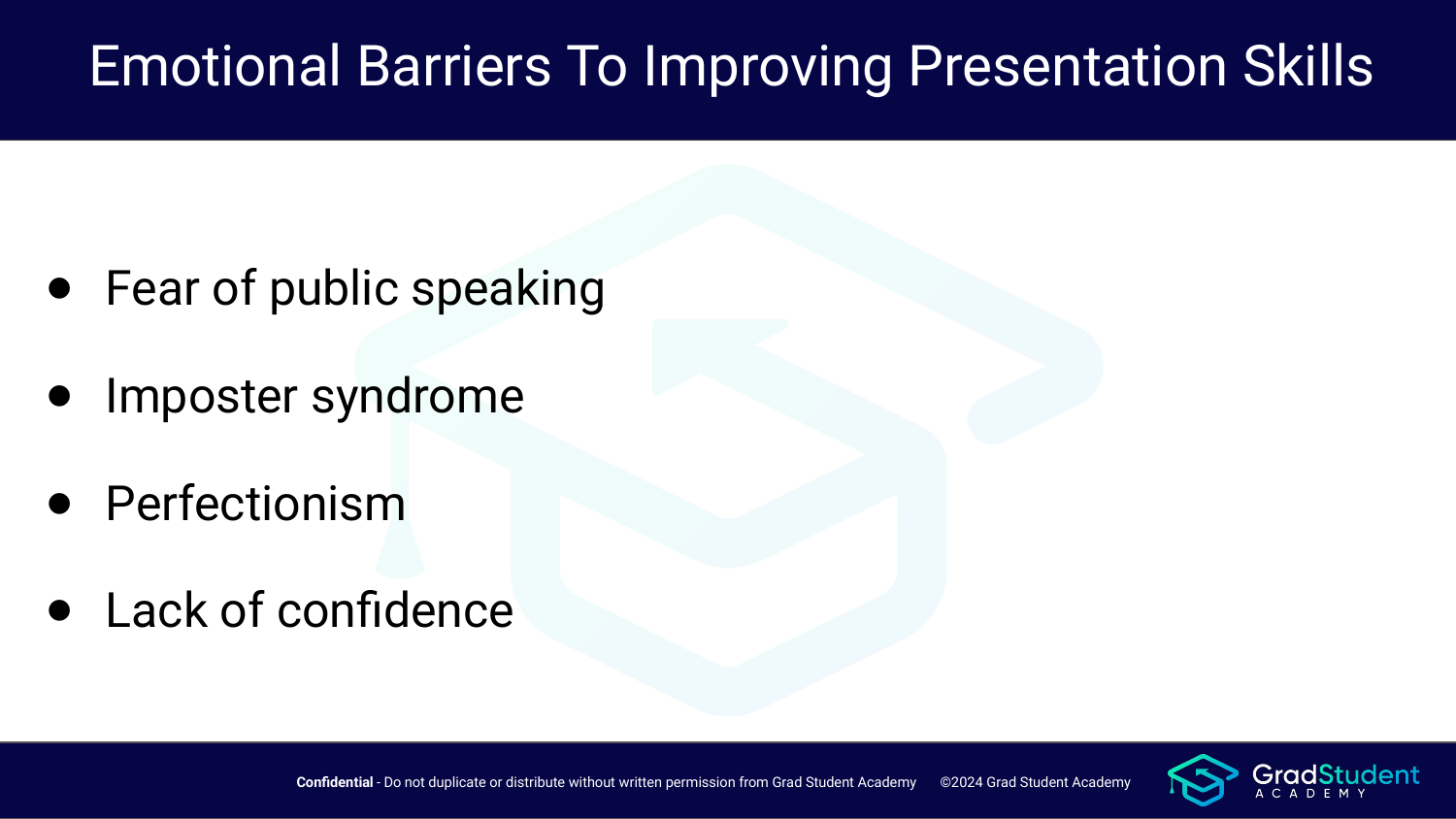

# Emotional Barriers To Improving Presentation Skills
Fear of public speaking
Imposter syndrome
Perfectionism
Lack of confidence